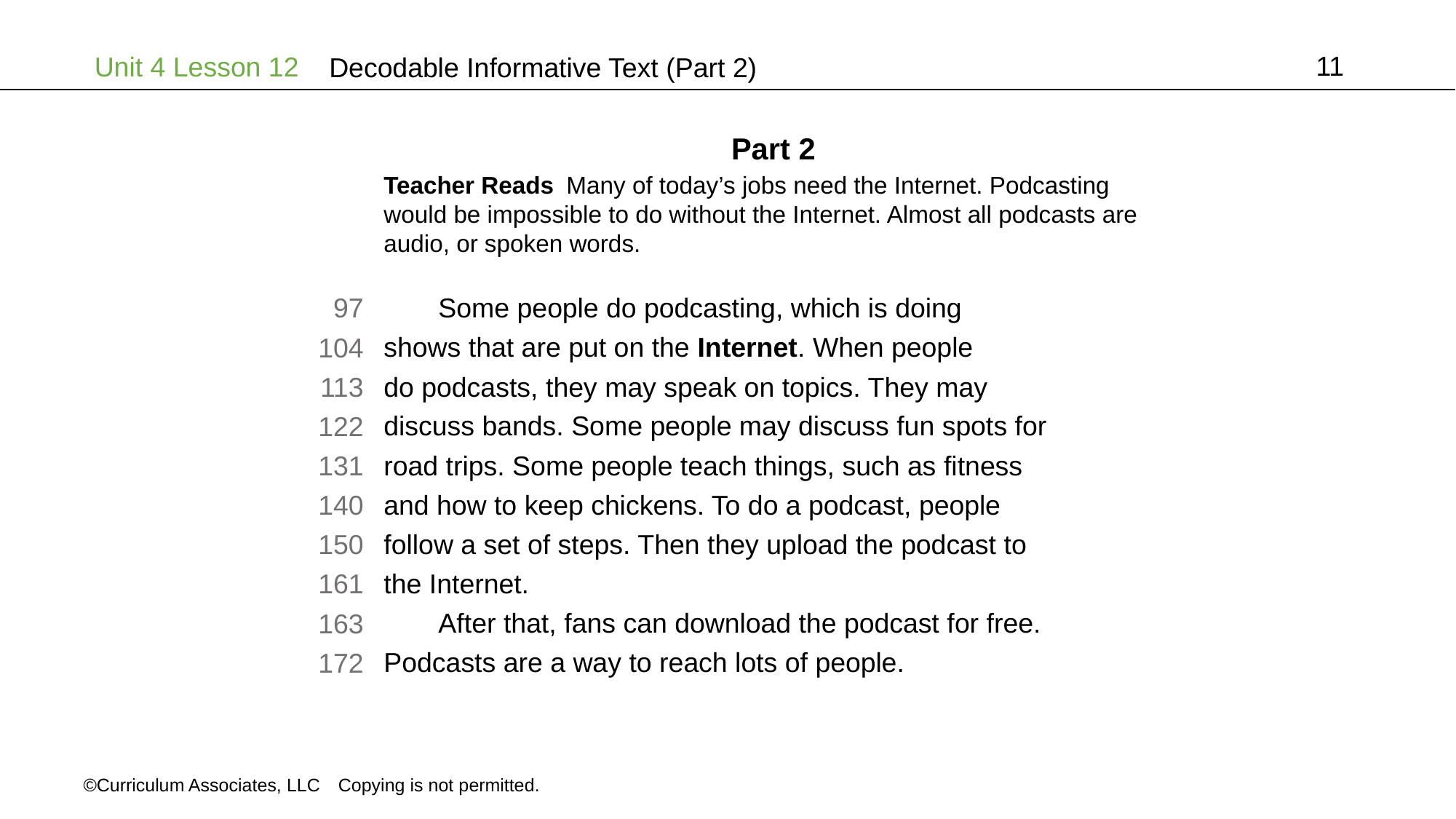

11
# Decodable Informative Text (Part 2)

Part 2

Teacher Reads Many of today’s jobs need the Internet. Podcasting
would be impossible to do without the Internet. Almost all podcasts are
audio, or spoken words.
Some people do podcasting, which is doing
shows that are put on the Internet. When people
do podcasts, they may speak on topics. They may
discuss bands. Some people may discuss fun spots for
road trips. Some people teach things, such as fitness
and how to keep chickens. To do a podcast, people
follow a set of steps. Then they upload the podcast to
the Internet.
After that, fans can download the podcast for free.
Podcasts are a way to reach lots of people.
97
104
113
122
131
140
150
161
163
172